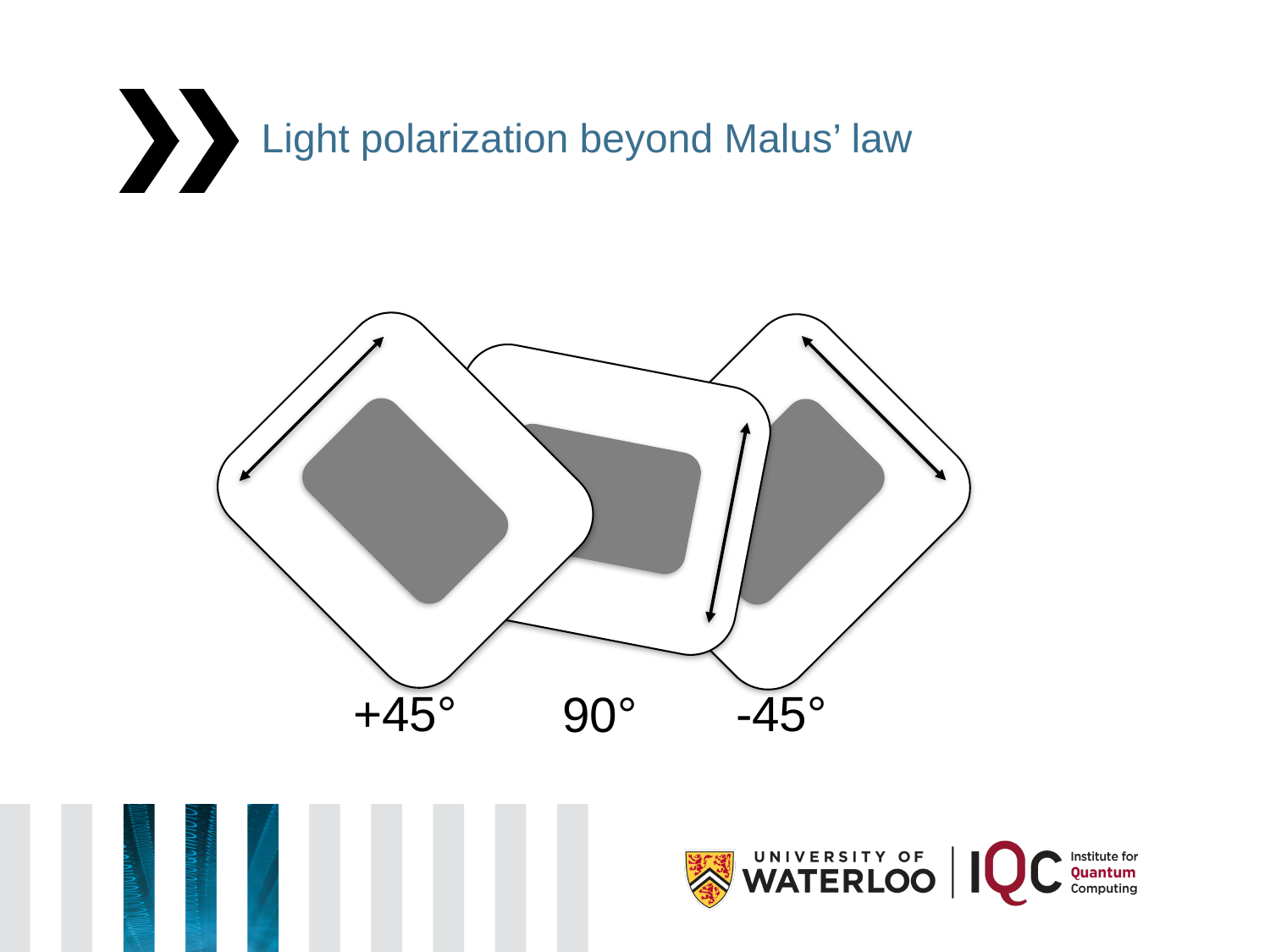

# Light polarization beyond Malus’ law

+45°

90°

-45°